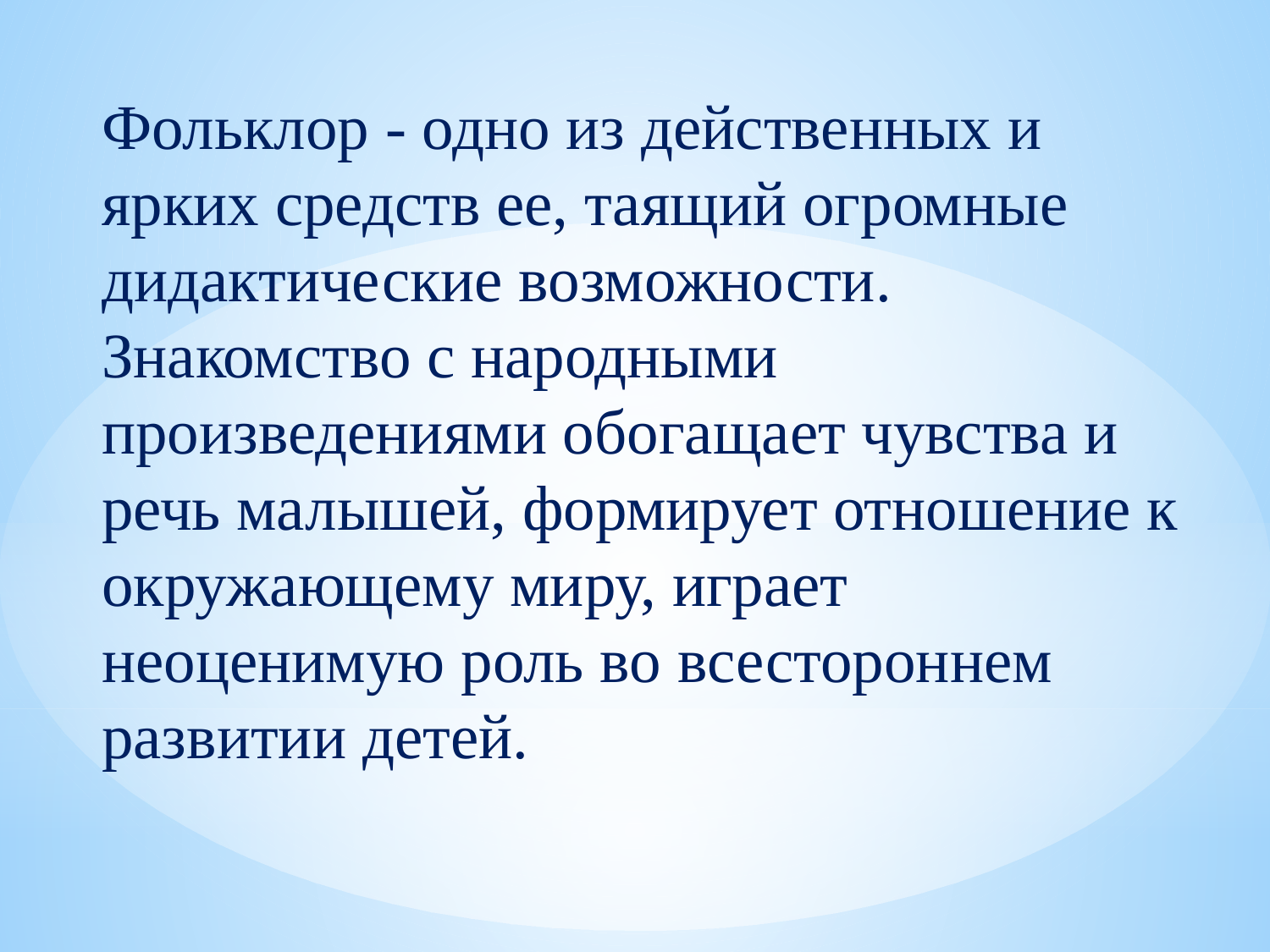

Фольклор - одно из действенных и ярких средств ее, таящий огромные дидактические возможности. Знакомство с народными произведениями обогащает чувства и речь малышей, формирует отношение к окружающему миру, играет неоценимую роль во всестороннем развитии детей.